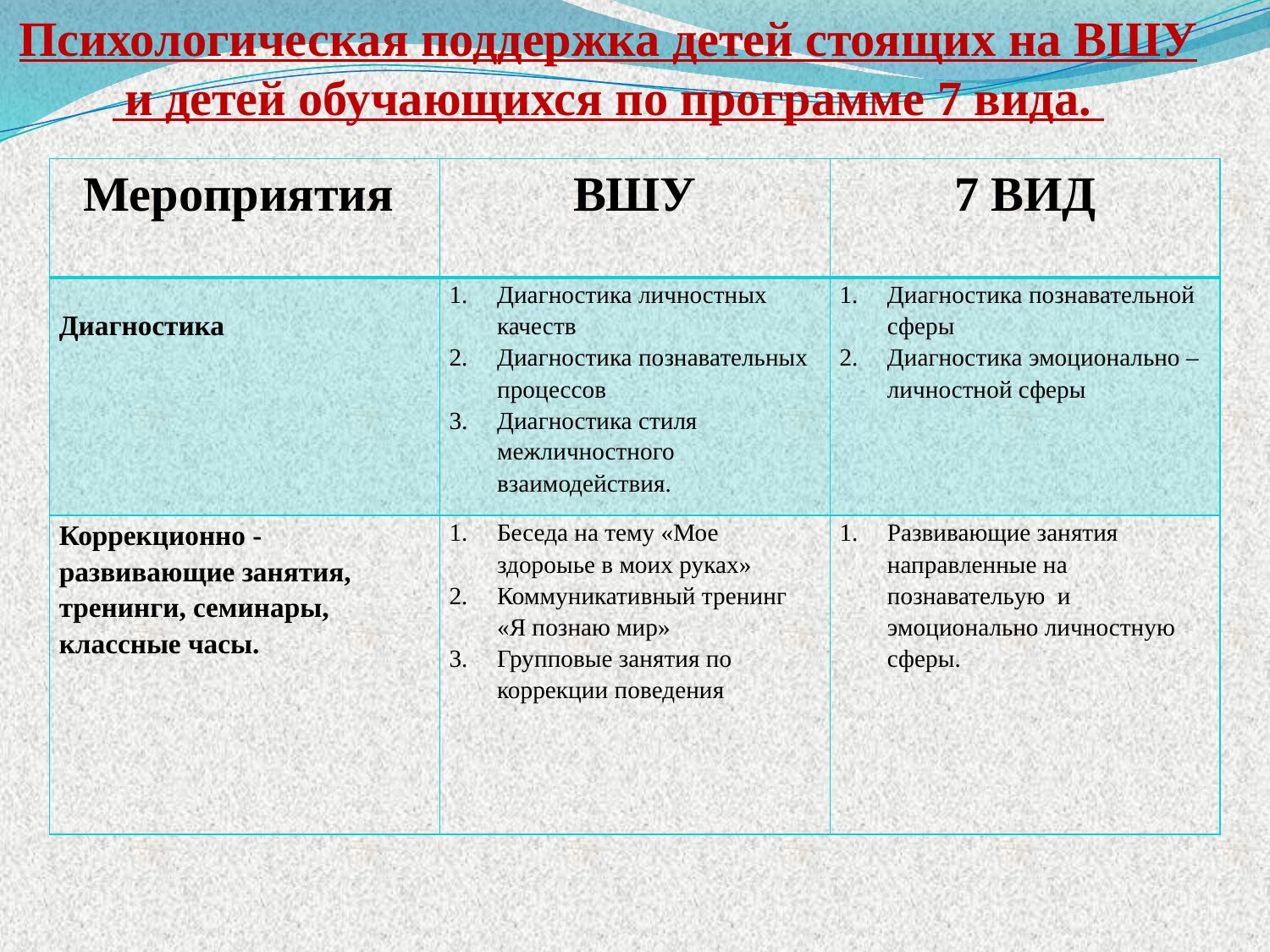

Психологическая поддержка детей стоящих на ВШУ
 и детей обучающихся по программе 7 вида.
| Мероприятия | ВШУ | 7 ВИД |
| --- | --- | --- |
| Диагностика | Диагностика личностных качеств Диагностика познавательных процессов Диагностика стиля межличностного взаимодействия. | Диагностика познавательной сферы Диагностика эмоционально – личностной сферы |
| Коррекционно -развивающие занятия, тренинги, семинары, классные часы. | Беседа на тему «Мое здороыье в моих руках» Коммуникативный тренинг «Я познаю мир» Групповые занятия по коррекции поведения | Развивающие занятия направленные на познавательую и эмоционально личностную сферы. |